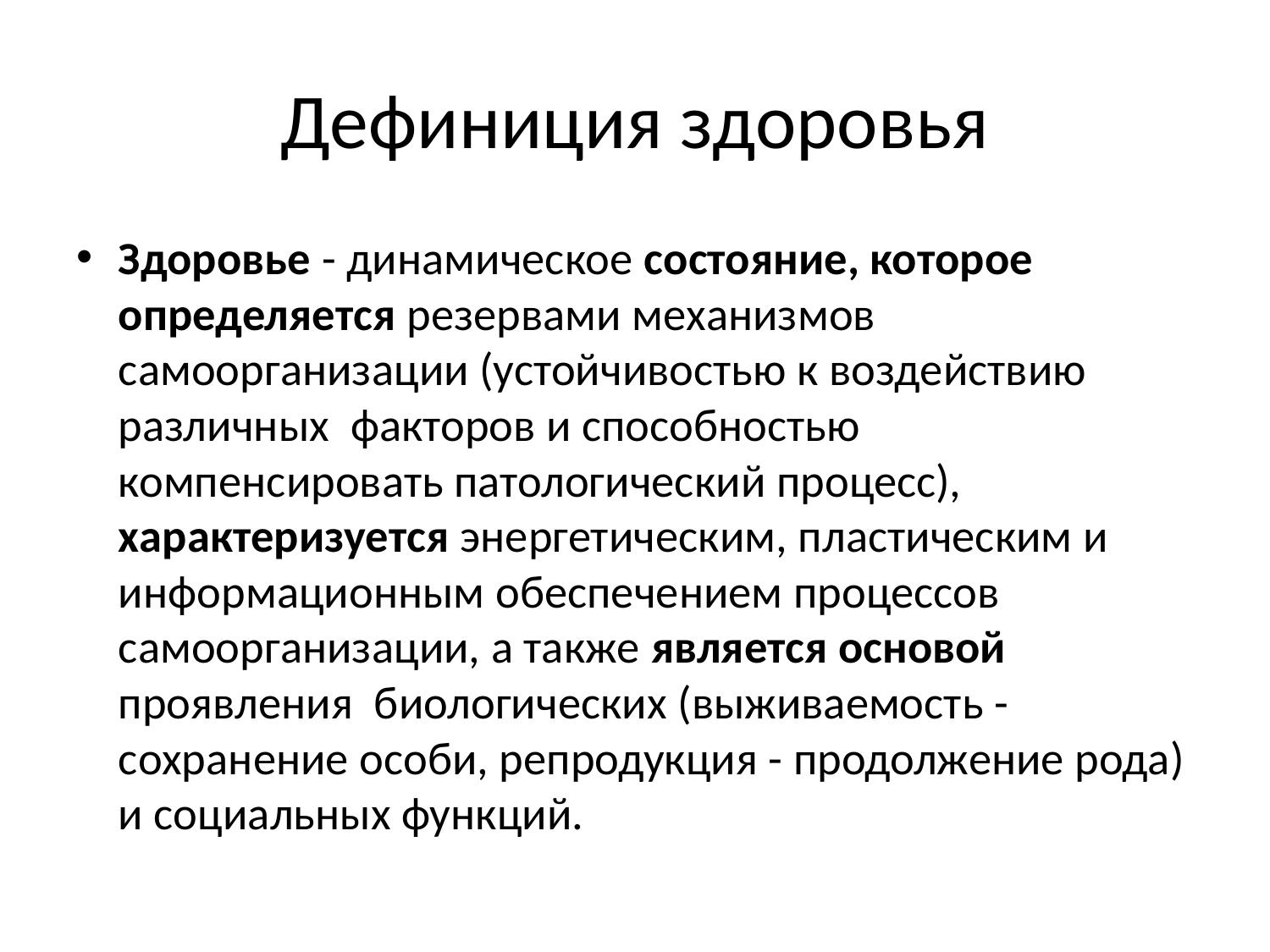

# Дефиниция здоровья
Здоровье - динамическое состояние, которое определяется резервами механизмов самоорганизации (устойчивостью к воздействию различных  факторов и способностью компенсировать патологический процесс),  характеризуется энергетическим, пластическим и информационным обеспечением процессов самоорганизации, а также является основой проявления  биологических (выживаемость - сохранение особи, репродукция - продолжение рода) и социальных функций.